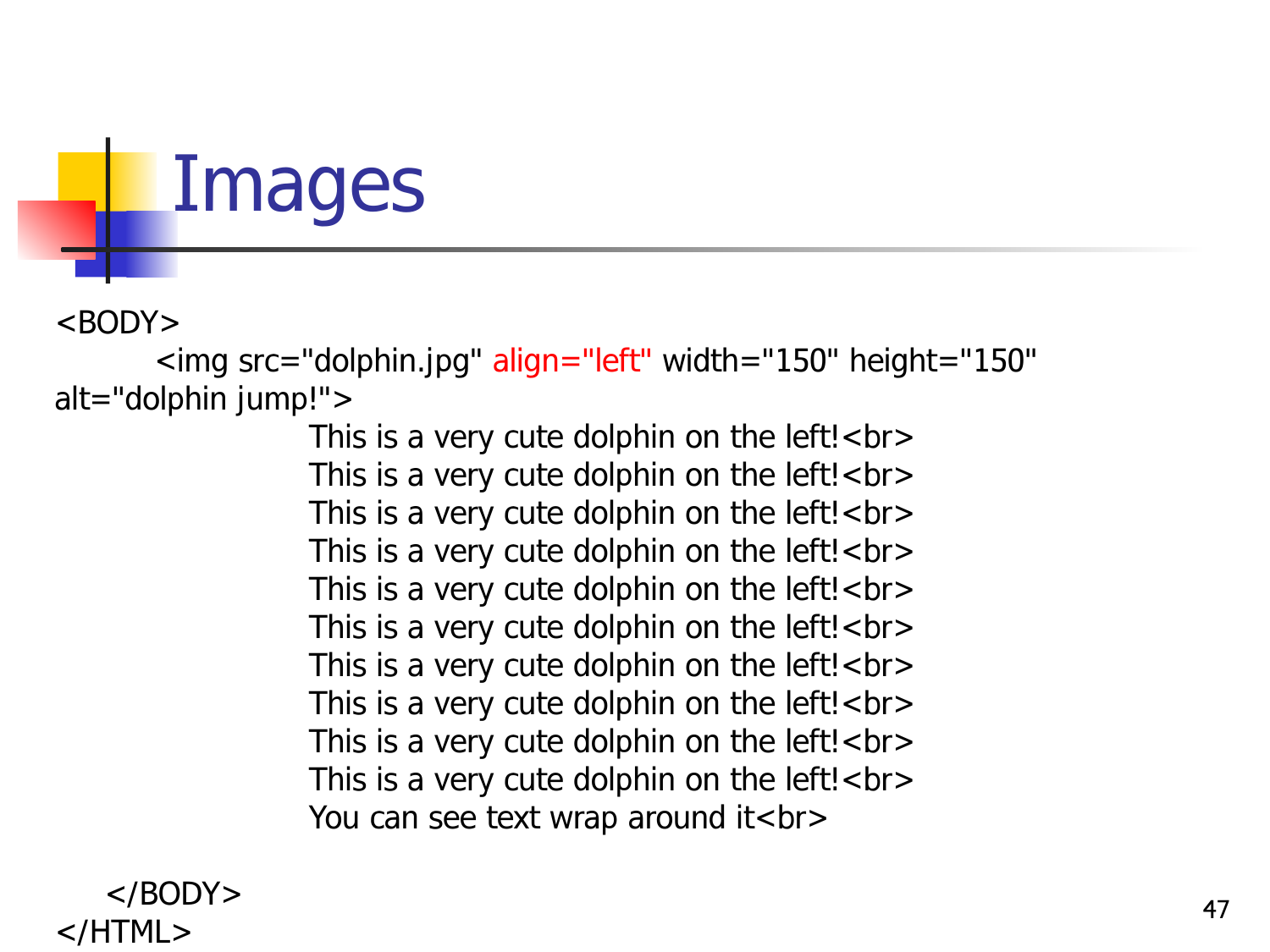

# Images

<BODY>
          <img src="dolphin.jpg" align="left" width="150" height="150" alt="dolphin jump!">
		This is a very cute dolphin on the left!<br>
		This is a very cute dolphin on the left!<br>
		This is a very cute dolphin on the left!<br>
		This is a very cute dolphin on the left!<br>
		This is a very cute dolphin on the left!<br>
		This is a very cute dolphin on the left!<br>
		This is a very cute dolphin on the left!<br>
		This is a very cute dolphin on the left!<br>
		This is a very cute dolphin on the left!<br>
		This is a very cute dolphin on the left!<br>
		You can see text wrap around it<br>

     </BODY>
</HTML>
47